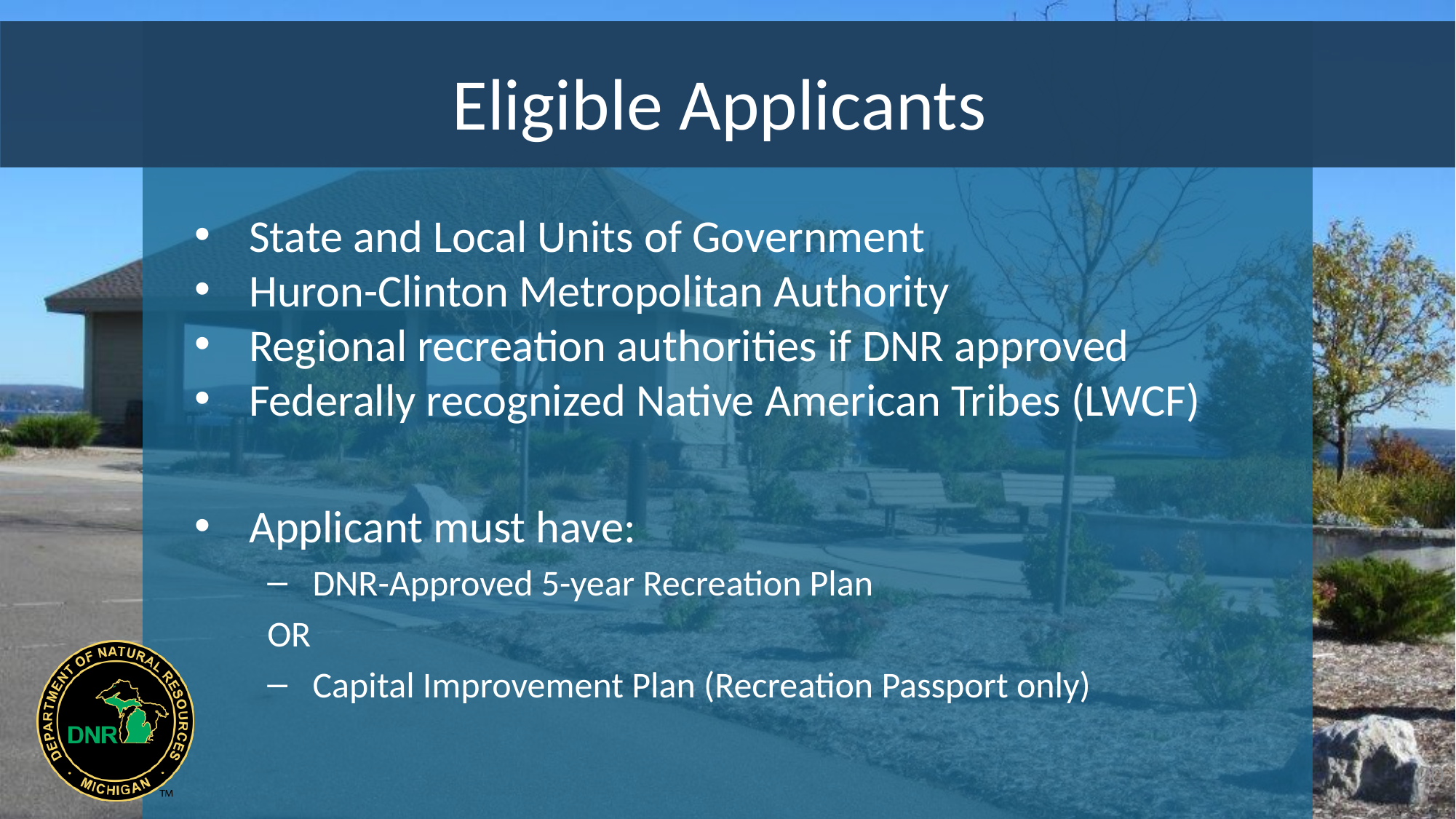

# Eligible Applicants
State and Local Units of Government
Huron-Clinton Metropolitan Authority
Regional recreation authorities if DNR approved
Federally recognized Native American Tribes (LWCF)

Applicant must have:
DNR-Approved 5-year Recreation Plan
OR
Capital Improvement Plan (Recreation Passport only)

20